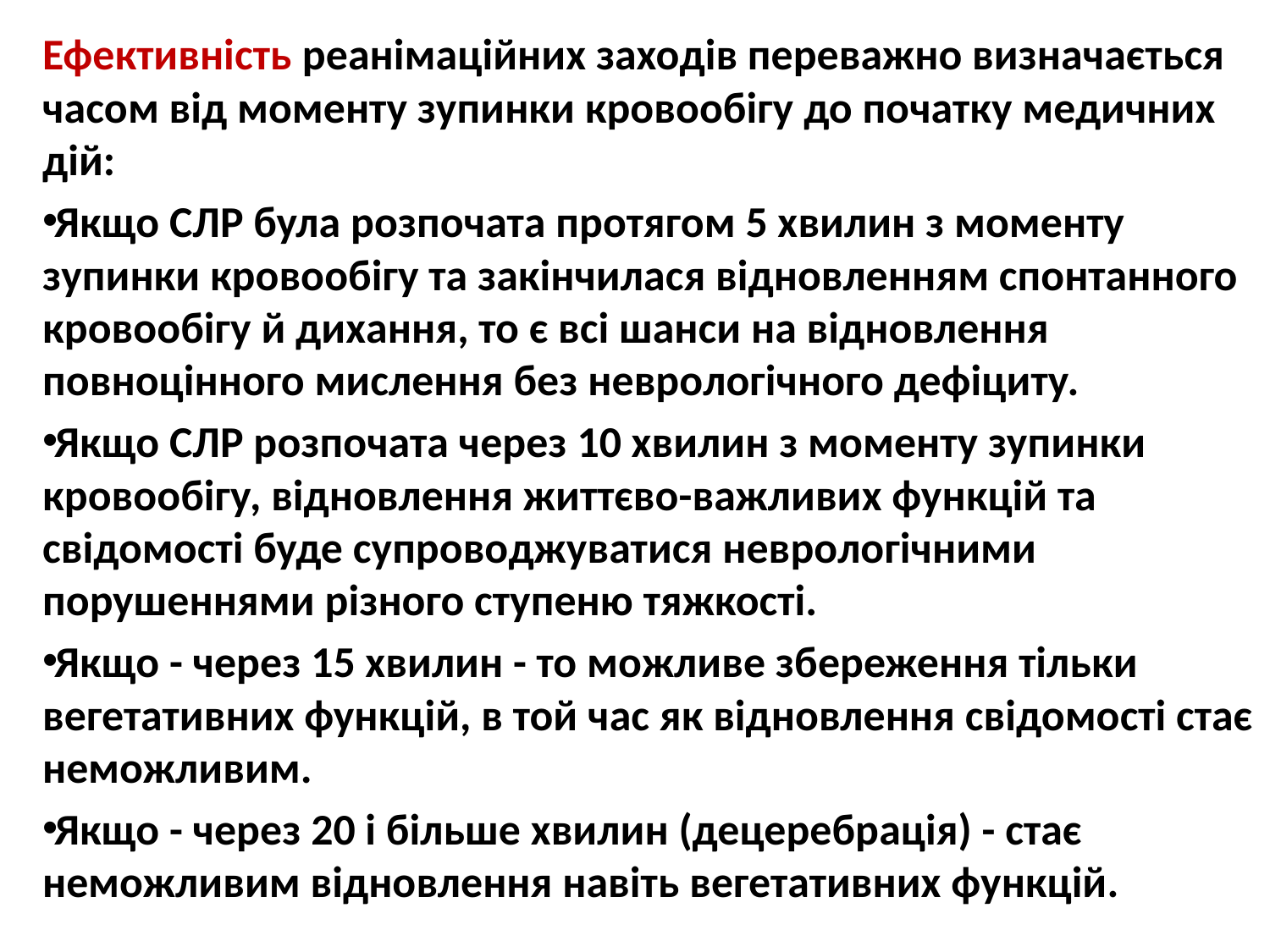

Ефективність реанімаційних заходів переважно визначається часом від моменту зупинки кровообігу до початку медичних дій:
Якщо СЛР була розпочата протягом 5 хвилин з моменту зупинки кровообігу та закінчилася відновленням спонтанного кровообігу й дихання, то є всі шанси на відновлення повноцінного мислення без неврологічного дефіциту.
Якщо СЛР розпочата через 10 хвилин з моменту зупинки кровообігу, відновлення життєво-важливих функцій та свідомості буде супроводжуватися неврологічними порушеннями різного ступеню тяжкості.
Якщо - через 15 хвилин - то можливе збереження тільки вегетативних функцій, в той час як відновлення свідомості стає неможливим.
Якщо - через 20 і більше хвилин (децеребрація) - стає неможливим відновлення навіть вегетативних функцій.